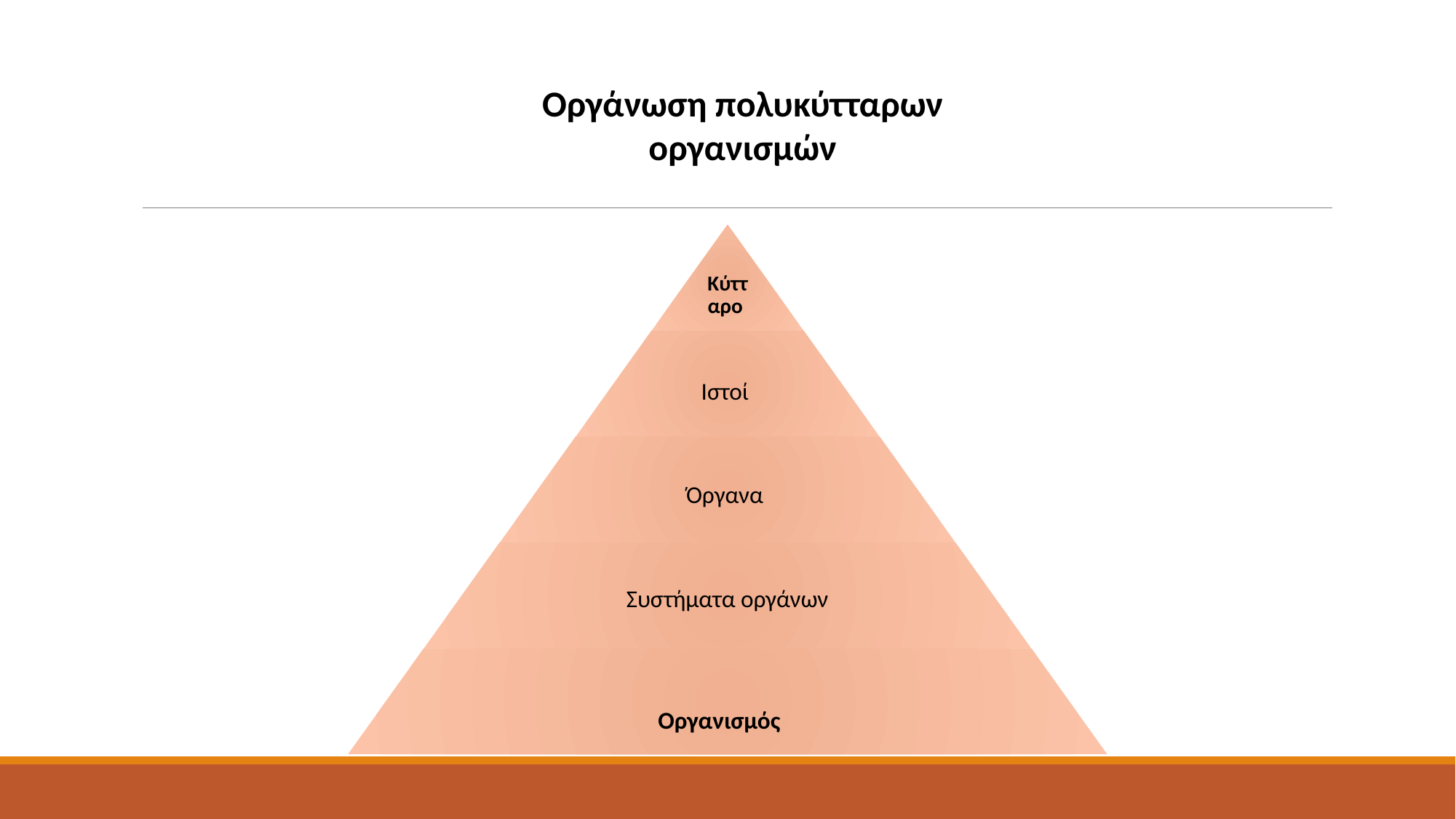

Οργάνωση πολυκύτταρων οργανισμών
Κύτταρο
Ιστοί
Όργανα
Συστήματα οργάνων
Οργανισμός